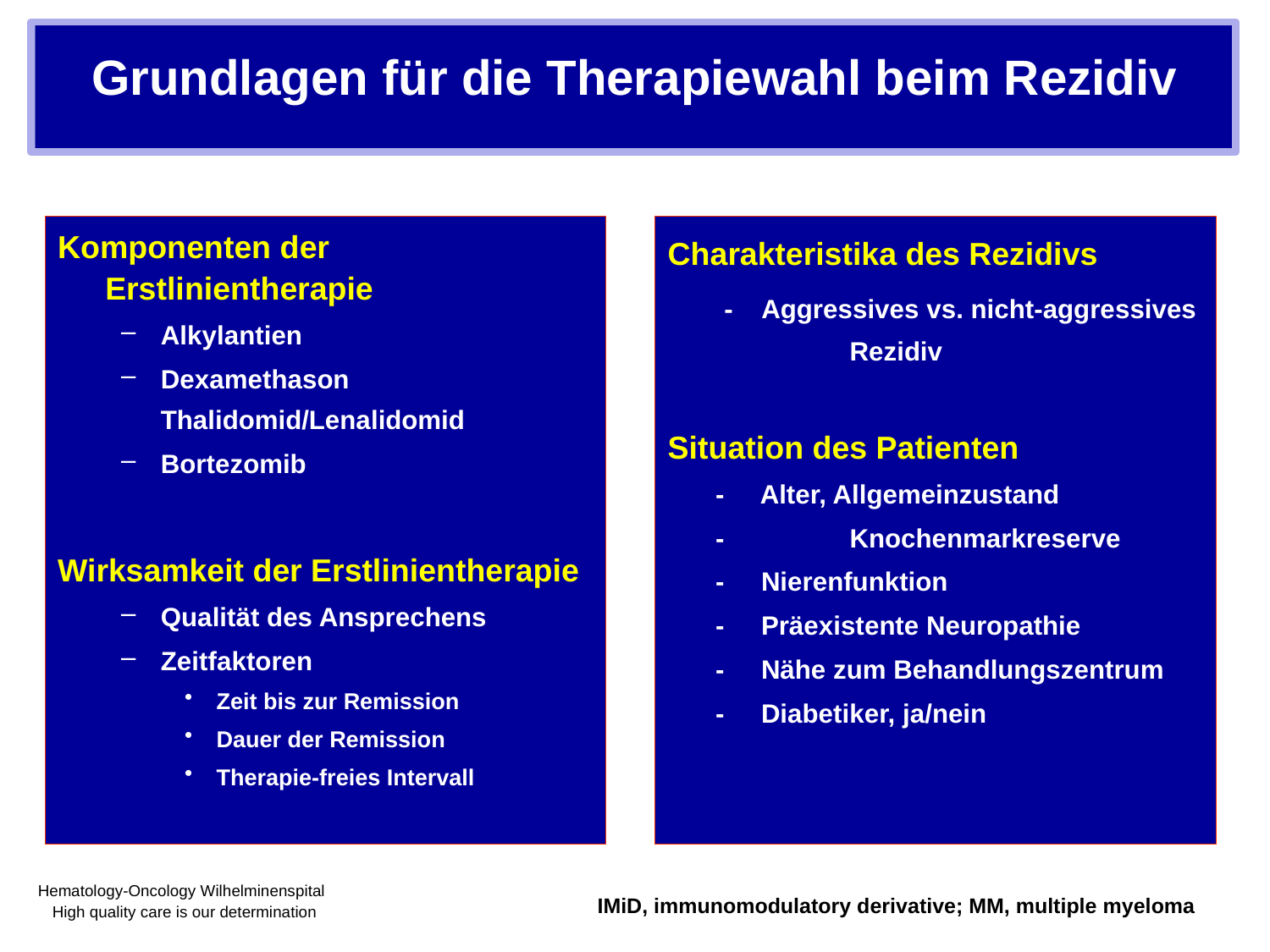

# Grundlagen für die Therapiewahl beim Rezidiv
Komponenten der Erstlinientherapie
Alkylantien
Dexamethason Thalidomid/Lenalidomid
Bortezomib

Wirksamkeit der Erstlinientherapie
Qualität des Ansprechens
Zeitfaktoren
Zeit bis zur Remission
Dauer der Remission
Therapie-freies Intervall
Charakteristika des Rezidivs
	 -    Aggressives vs. nicht-aggressives   	 Rezidiv

Situation des Patienten
	-     Alter, Allgemeinzustand
	- 	 Knochenmarkreserve
	-     Nierenfunktion
	-     Präexistente Neuropathie
	-     Nähe zum Behandlungszentrum
	-     Diabetiker, ja/nein

IMiD, immunomodulatory derivative; MM, multiple myeloma